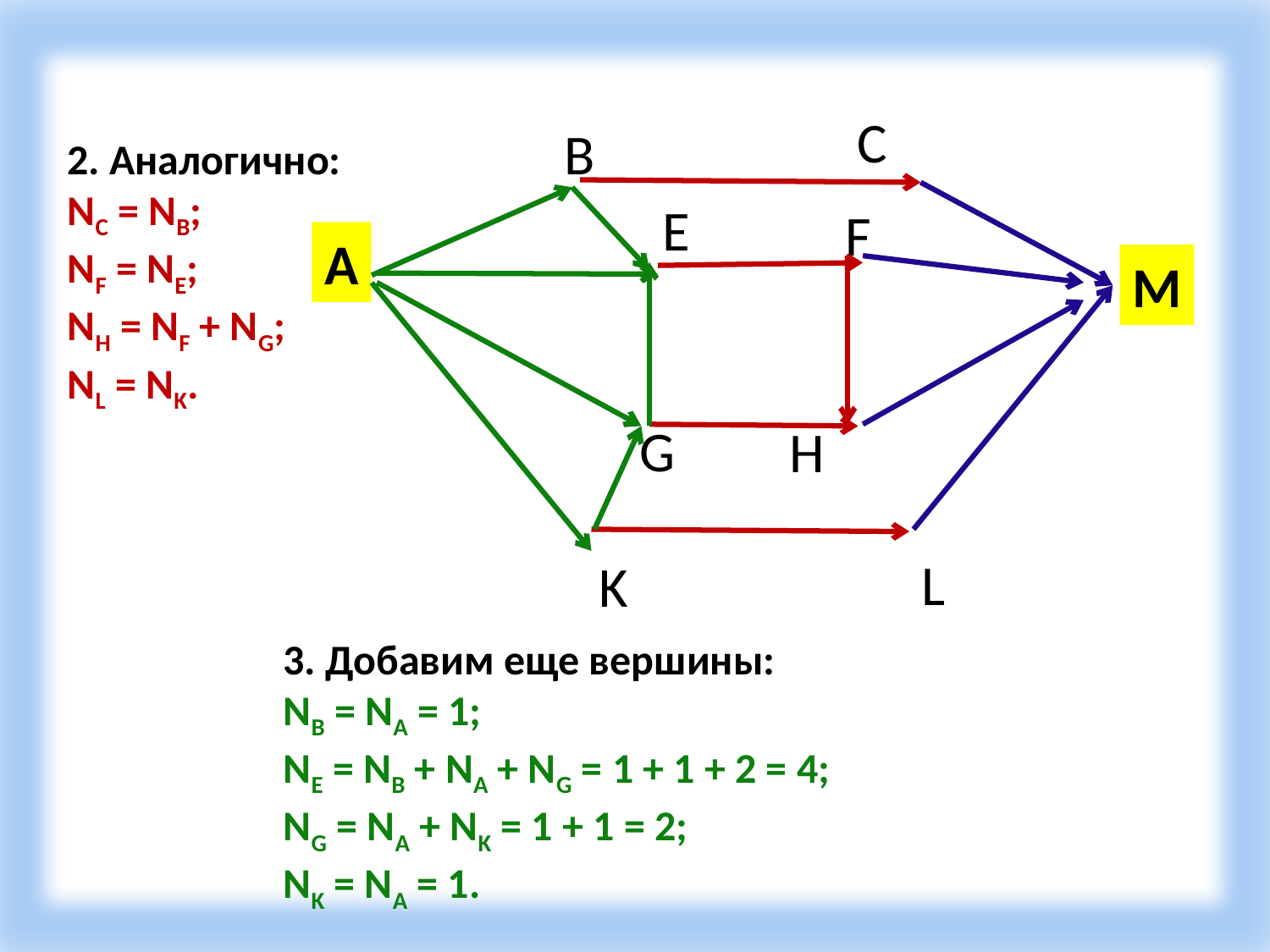

C
B
2. Ана­ло­гич­но:
NC = NB;
NF = NE;
NH = NF + NG;
NL = NK.
E
F
A
M
G
H
L
K
3. До­ба­вим еще вер­ши­ны:
NB = NA = 1;
NE = NB + NA + NG = 1 + 1 + 2 = 4;
NG = NA + NK = 1 + 1 = 2;
NK = NA = 1.